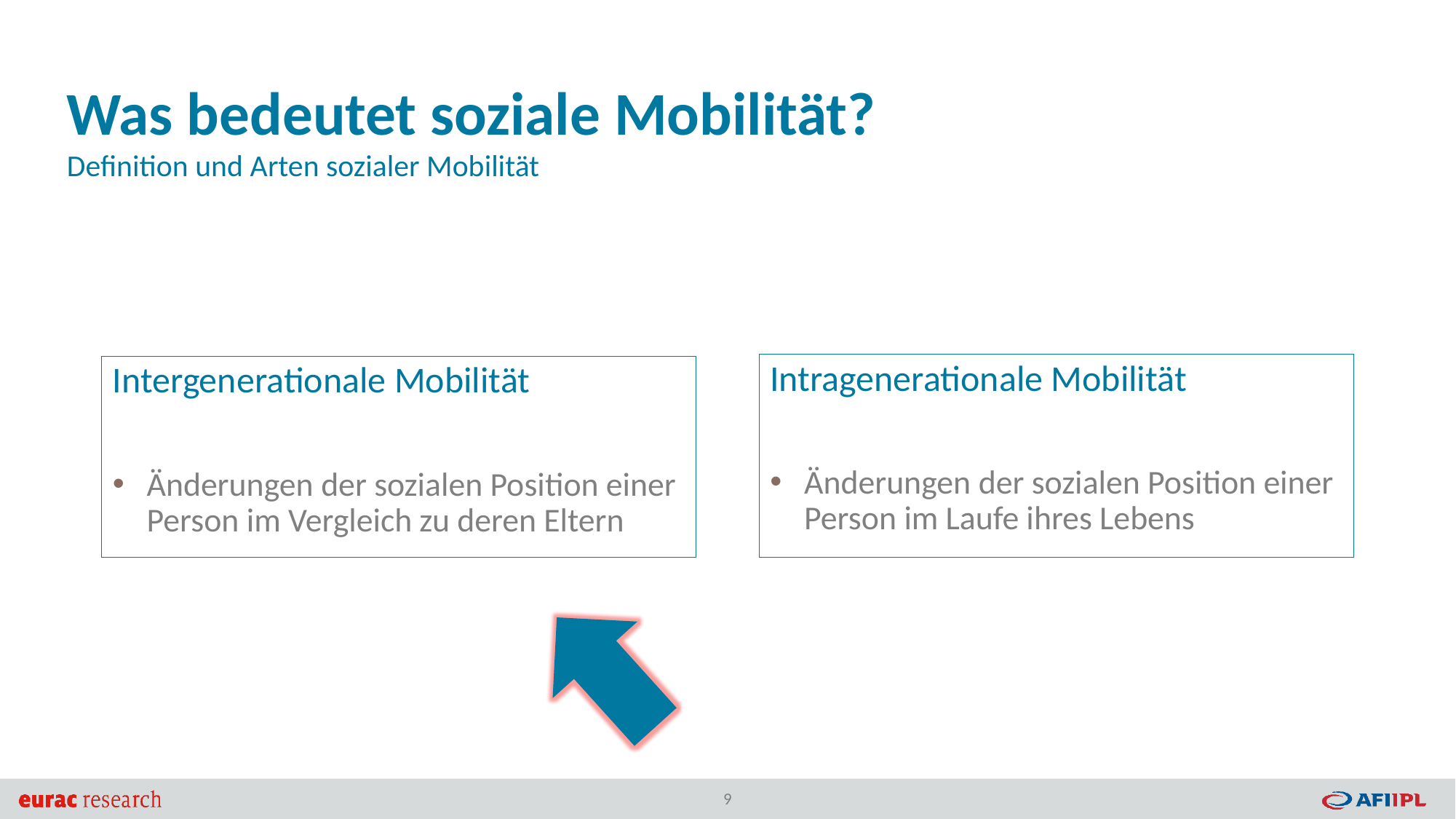

Was bedeutet soziale Mobilität?
Definition und Arten sozialer Mobilität
Intragenerationale Mobilität

Änderungen der sozialen Position einer Person im Laufe ihres Lebens
Intergenerationale Mobilität

Änderungen der sozialen Position einer Person im Vergleich zu deren Eltern